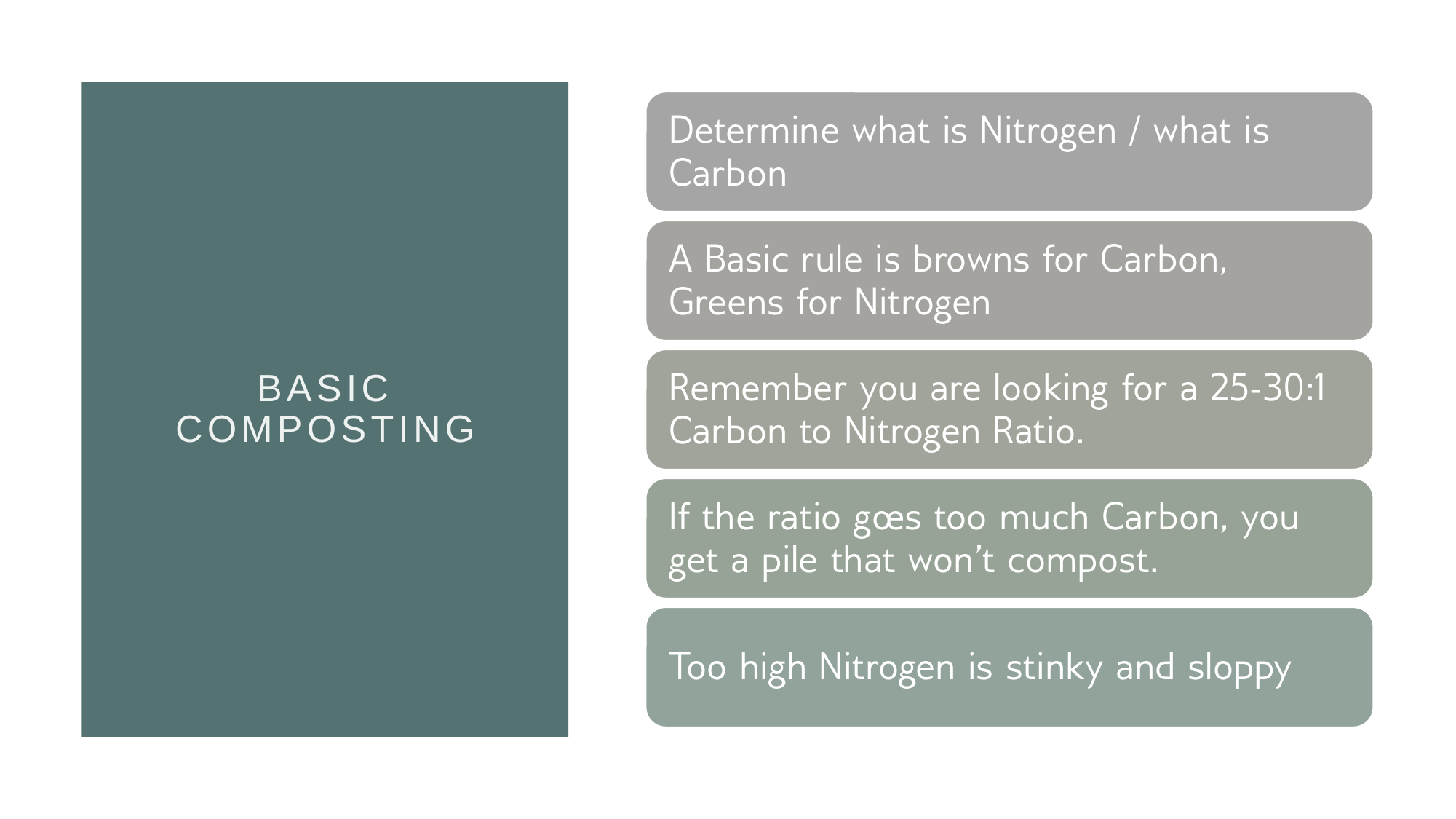

Determine what is Nitrogen / what is Carbon
A Basic rule is browns for Carbon, Greens for Nitrogen
Remember you are looking for a 25-30:1 Carbon to Nitrogen Ratio.
If the ratio goes too much Carbon, you get a pile that won’t compost.
Too high Nitrogen is stinky and sloppy
# Basic composting